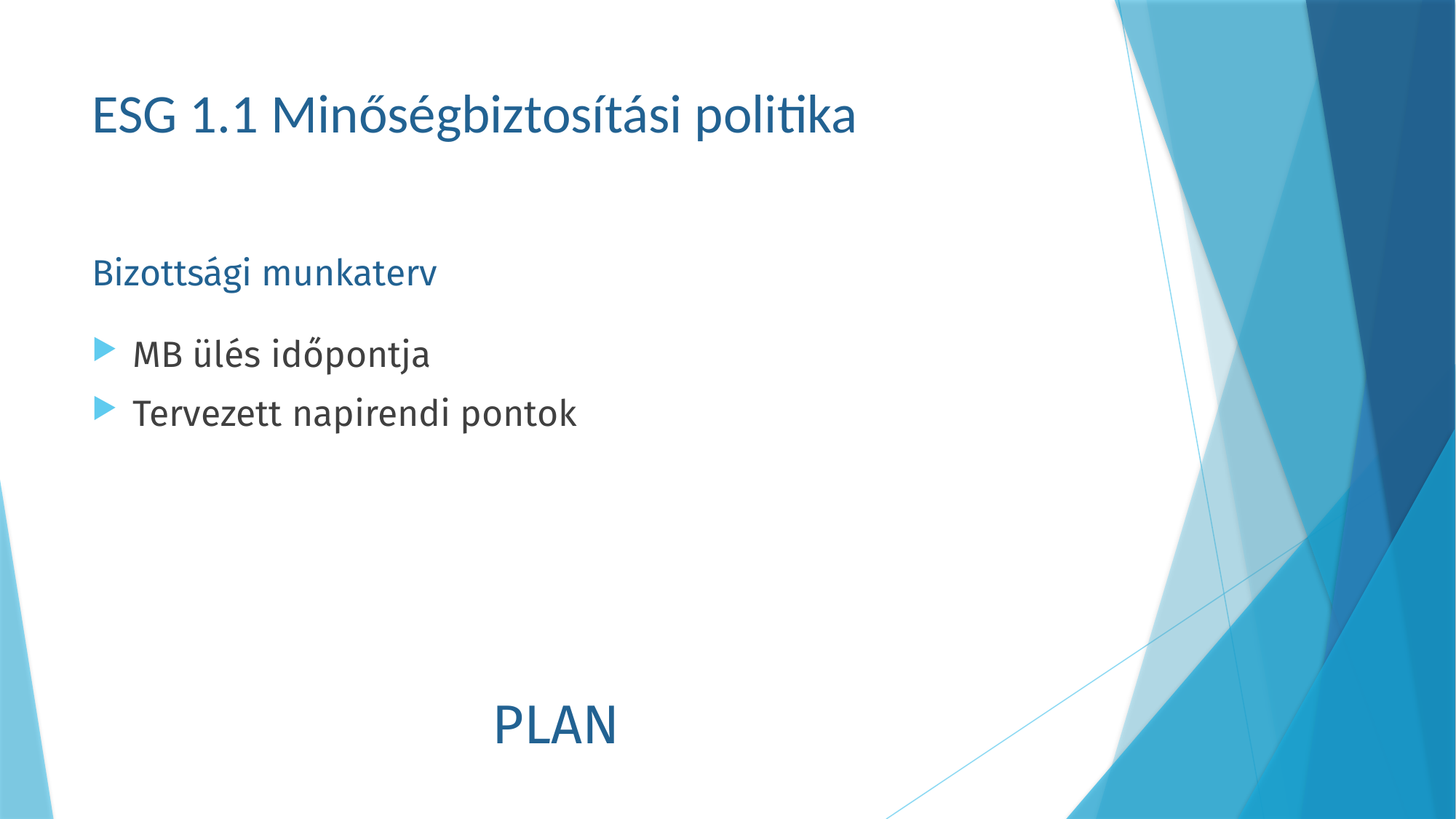

# ESG 1.1 Minőségbiztosítási politika
Bizottsági munkaterv

MB ülés időpontja
Tervezett napirendi pontok

PLAN